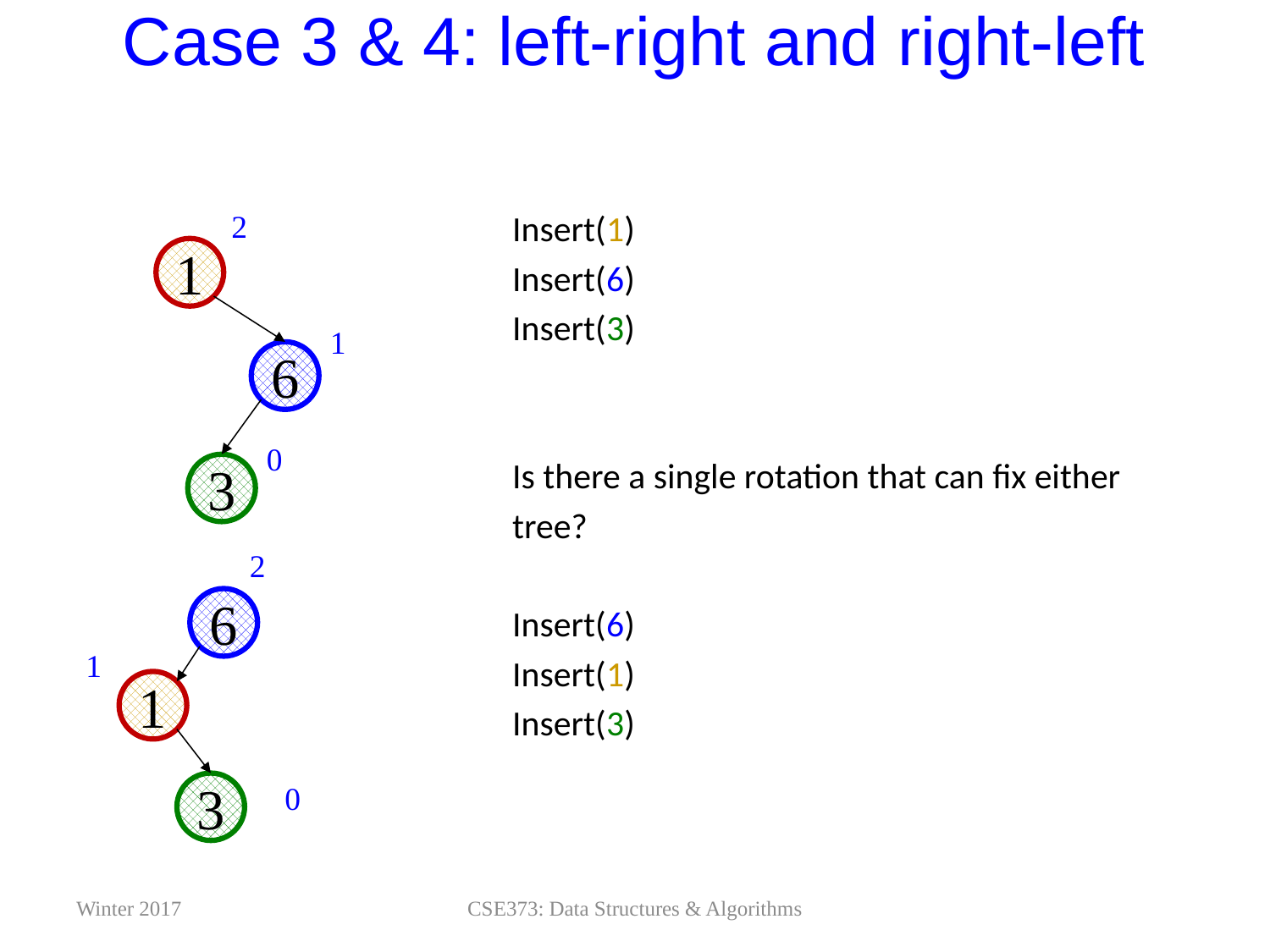

# Case 3 & 4: left-right and right-left
 2
Insert(1)
Insert(6)
Insert(3)

Is there a single rotation that can fix either
tree?

Insert(6)
Insert(1)
Insert(3)

1
1
6
0
3
 2
6
1
1
0
3
Winter 2017
CSE373: Data Structures & Algorithms